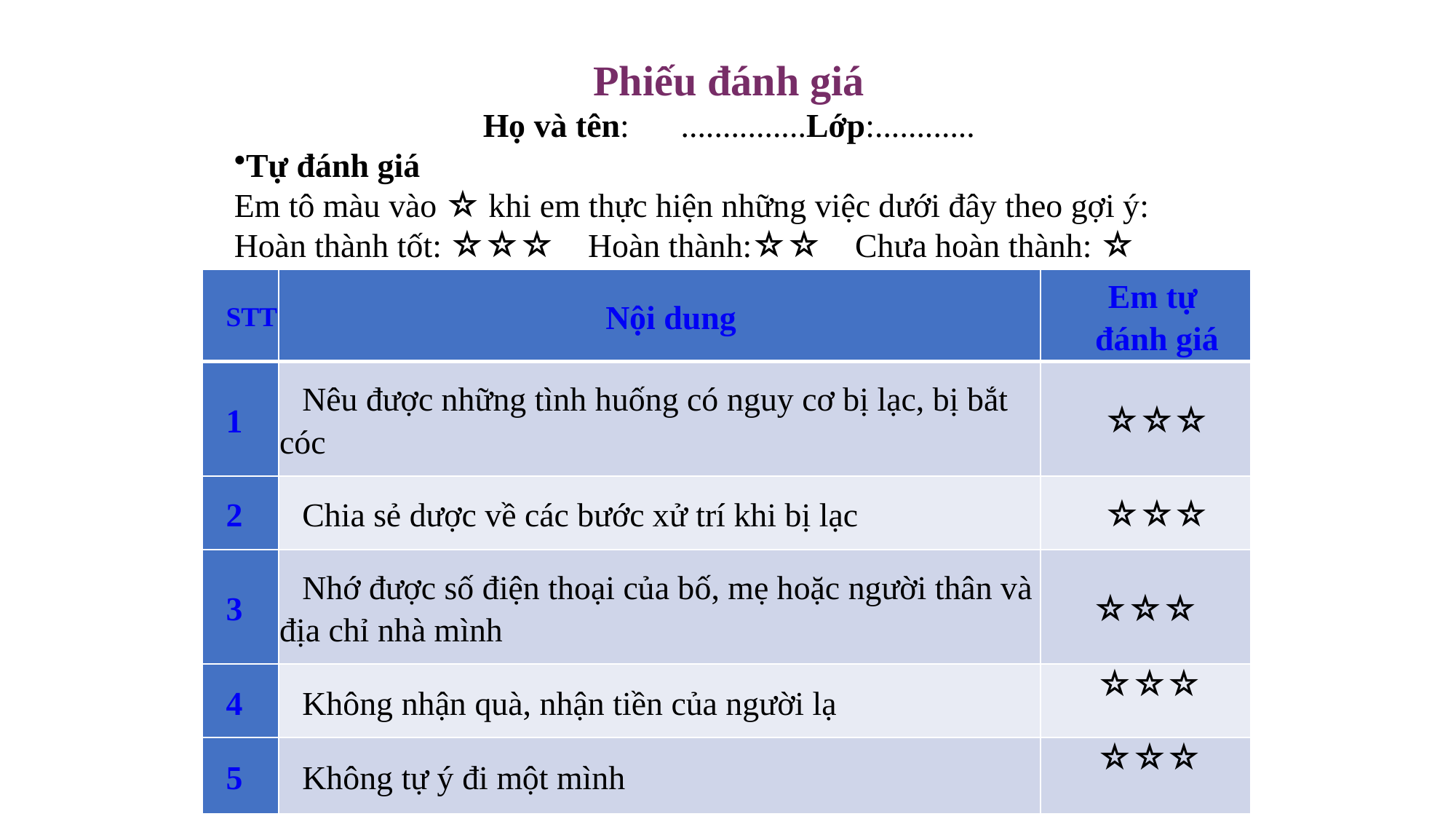

Phiếu đánh giá
Họ và tên:	...............Lớp:............
Tự đánh giá
Em tô màu vào ☆ khi em thực hiện những việc dưới đây theo gợi ý:
Hoàn thành tốt: ☆☆☆    Hoàn thành:☆☆    Chưa hoàn thành: ☆
| STT | Nội dung | Em tự đánh giá |
| --- | --- | --- |
| 1 | Nêu được những tình huống có nguy cơ bị lạc, bị bắt cóc | ☆☆☆ |
| 2 | Chia sẻ dược về các bước xử trí khi bị lạc | ☆☆☆ |
| 3 | Nhớ được số điện thoại của bố, mẹ hoặc người thân và địa chỉ nhà mình | ☆☆☆ |
| 4 | Không nhận quà, nhận tiền của người lạ | ☆☆☆ |
| 5 | Không tự ý đi một mình | ☆☆☆ |